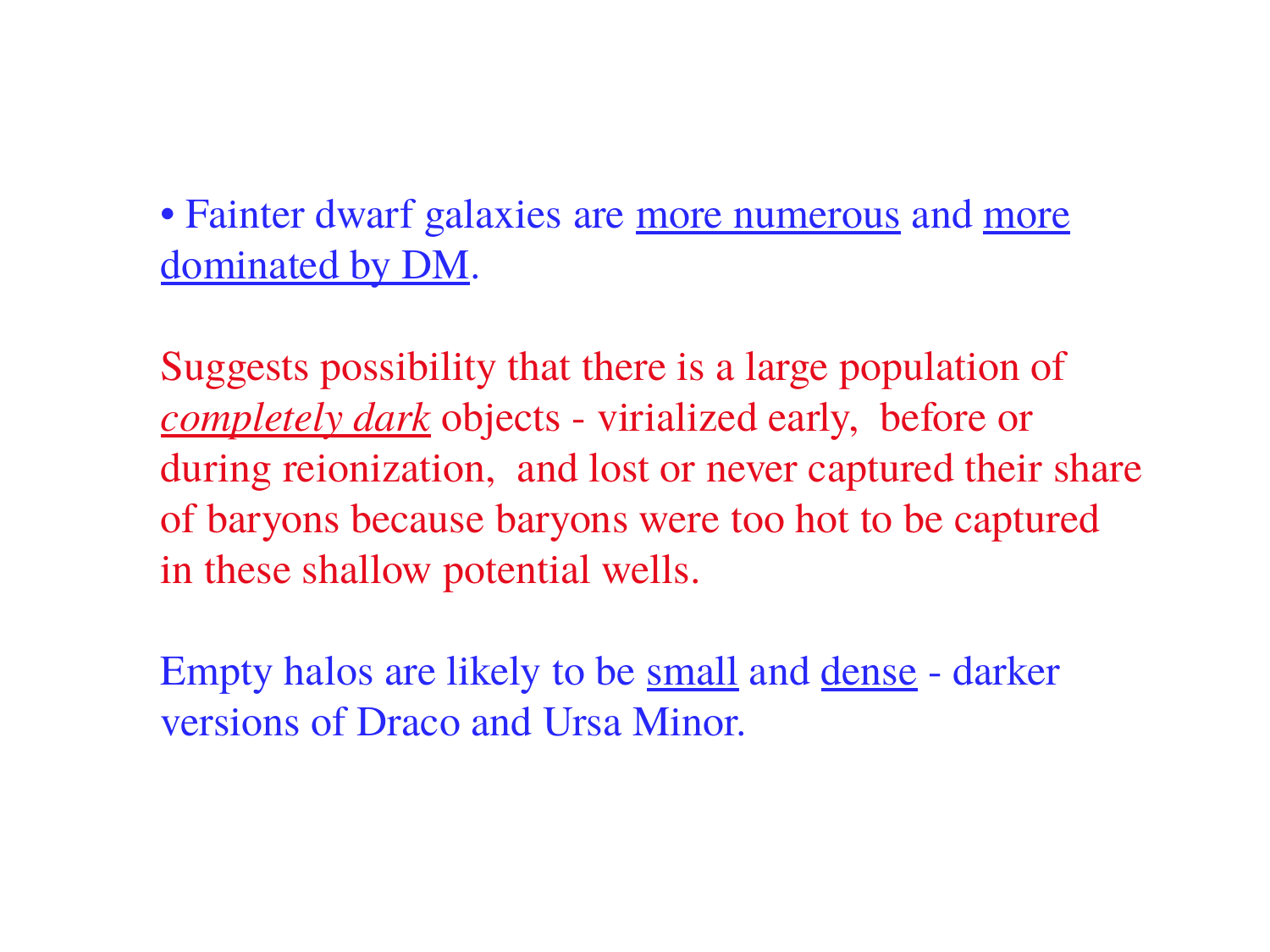

• Fainter dwarf galaxies are more numerous and more
dominated by DM.

Suggests possibility that there is a large population of
completely dark objects - virialized early,  before or
during reionization,  and lost or never captured their share
of baryons because baryons were too hot to be captured
in these shallow potential wells.

Empty halos are likely to be small and dense - darker
versions of Draco and Ursa Minor.